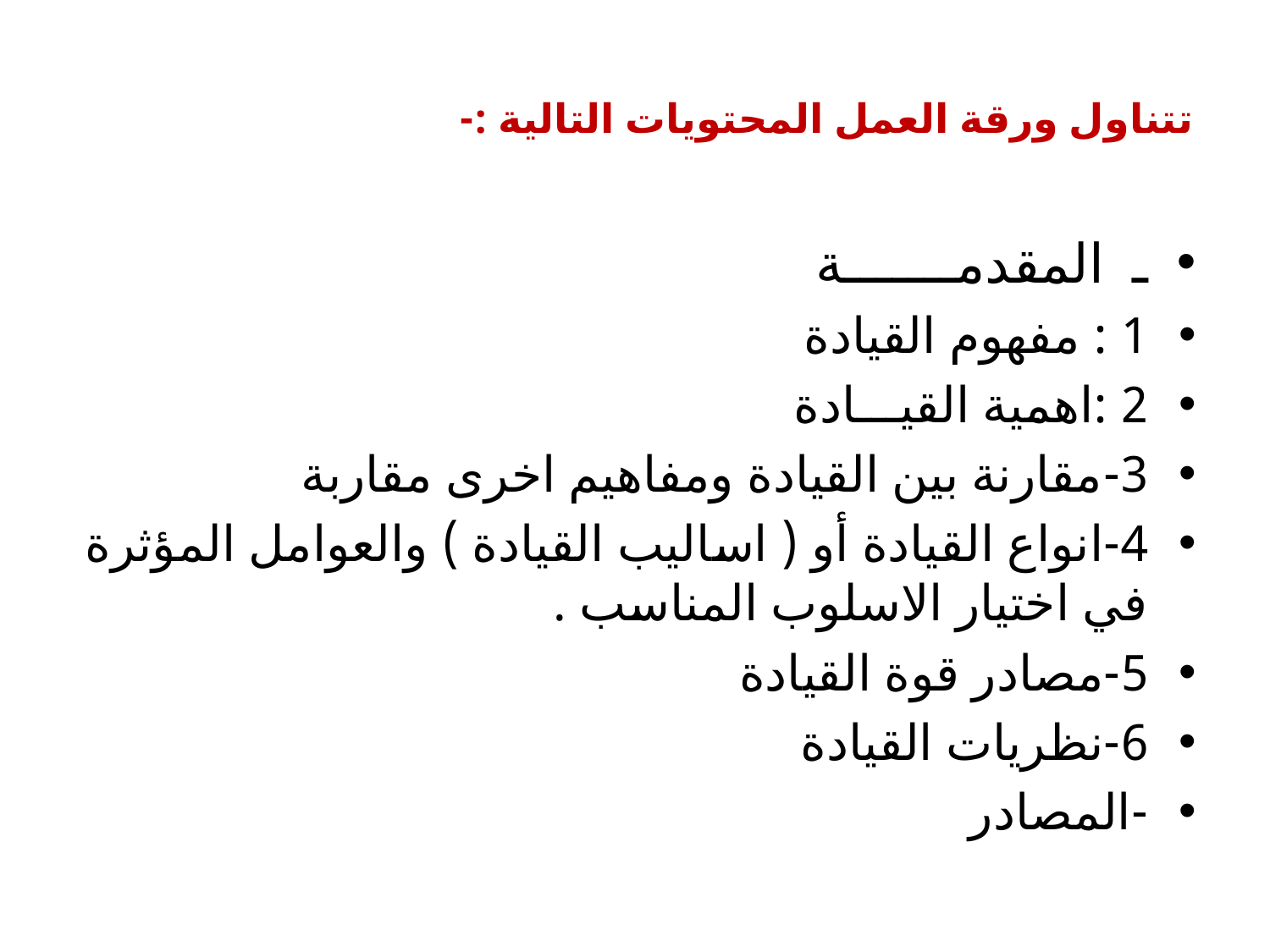

# تتناول ورقة العمل المحتويات التالية :-
ـ  المقدمـــــــة
1 : مفهوم القيادة
2 :اهمية القيـــادة
3-مقارنة بين القيادة ومفاهيم اخرى مقاربة
4-انواع القيادة أو ( اساليب القيادة ) والعوامل المؤثرة في اختيار الاسلوب المناسب .
5-مصادر قوة القيادة
6-نظريات القيادة
-المصادر